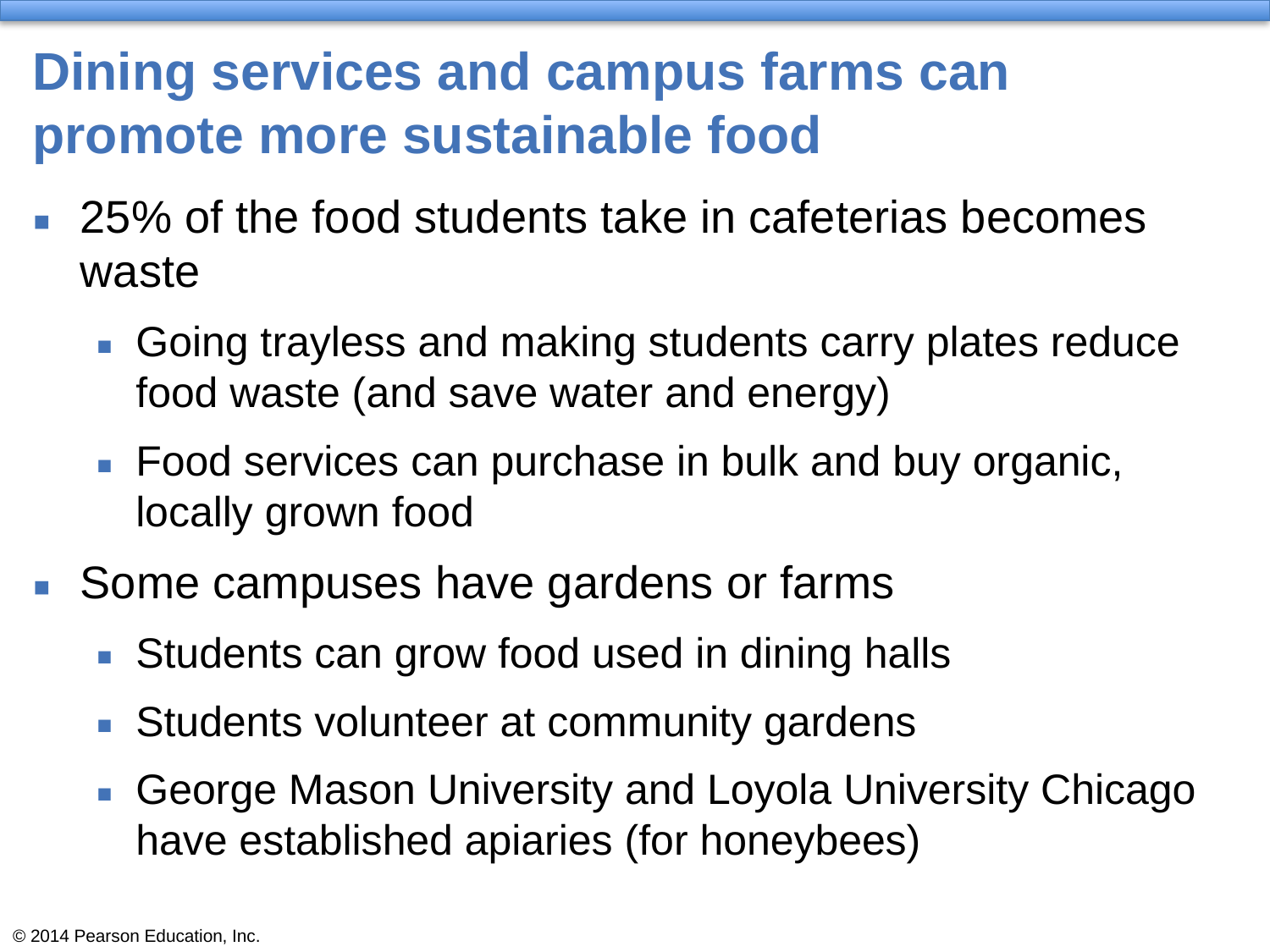

# Dining services and campus farms can promote more sustainable food
25% of the food students take in cafeterias becomes waste
Going trayless and making students carry plates reduce food waste (and save water and energy)
Food services can purchase in bulk and buy organic, locally grown food
Some campuses have gardens or farms
Students can grow food used in dining halls
Students volunteer at community gardens
George Mason University and Loyola University Chicago have established apiaries (for honeybees)